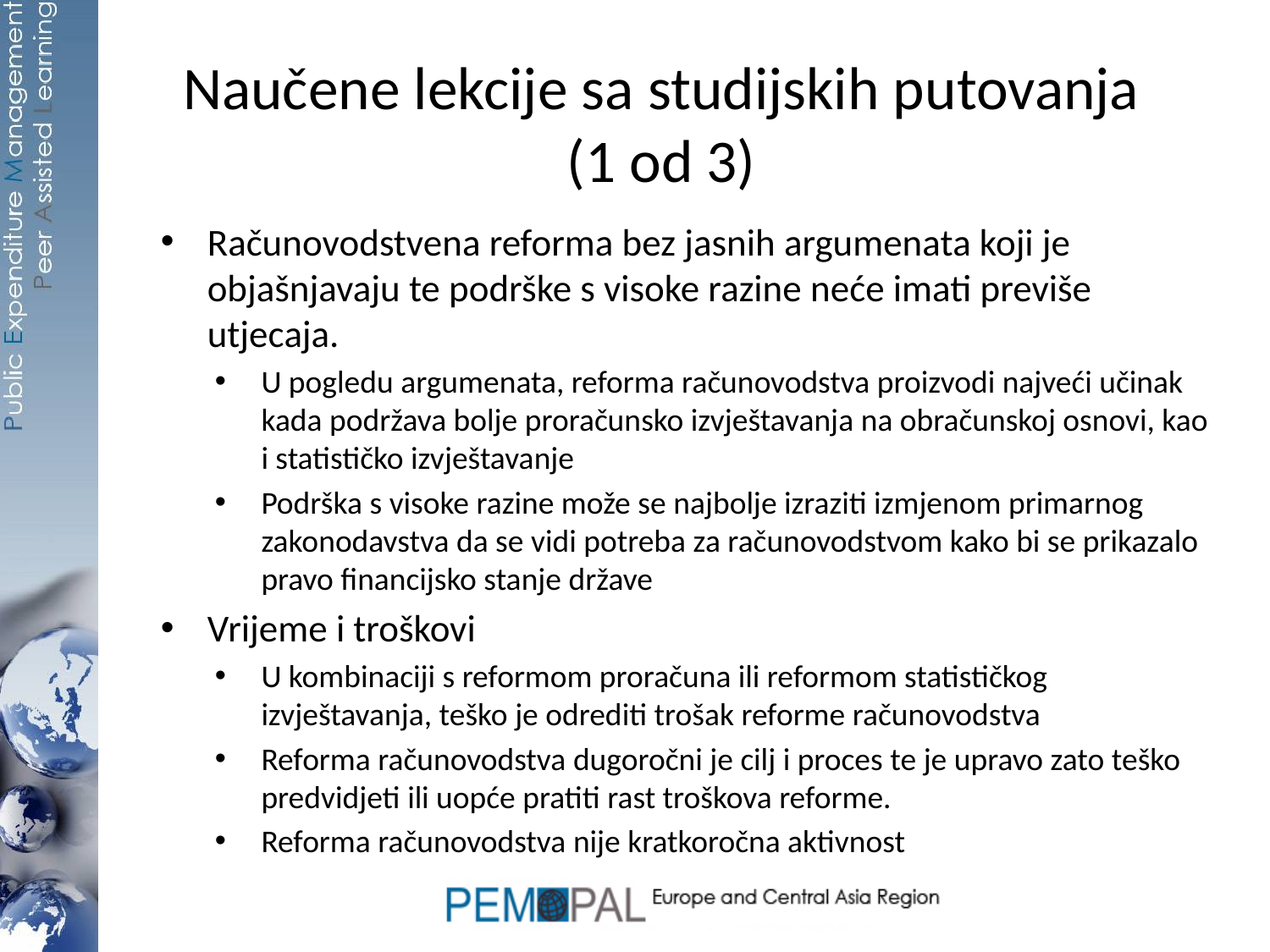

# Naučene lekcije sa studijskih putovanja (1 od 3)
Računovodstvena reforma bez jasnih argumenata koji je objašnjavaju te podrške s visoke razine neće imati previše utjecaja.
U pogledu argumenata, reforma računovodstva proizvodi najveći učinak kada podržava bolje proračunsko izvještavanja na obračunskoj osnovi, kao i statističko izvještavanje
Podrška s visoke razine može se najbolje izraziti izmjenom primarnog zakonodavstva da se vidi potreba za računovodstvom kako bi se prikazalo pravo financijsko stanje države
Vrijeme i troškovi
U kombinaciji s reformom proračuna ili reformom statističkog izvještavanja, teško je odrediti trošak reforme računovodstva
Reforma računovodstva dugoročni je cilj i proces te je upravo zato teško predvidjeti ili uopće pratiti rast troškova reforme.
Reforma računovodstva nije kratkoročna aktivnost